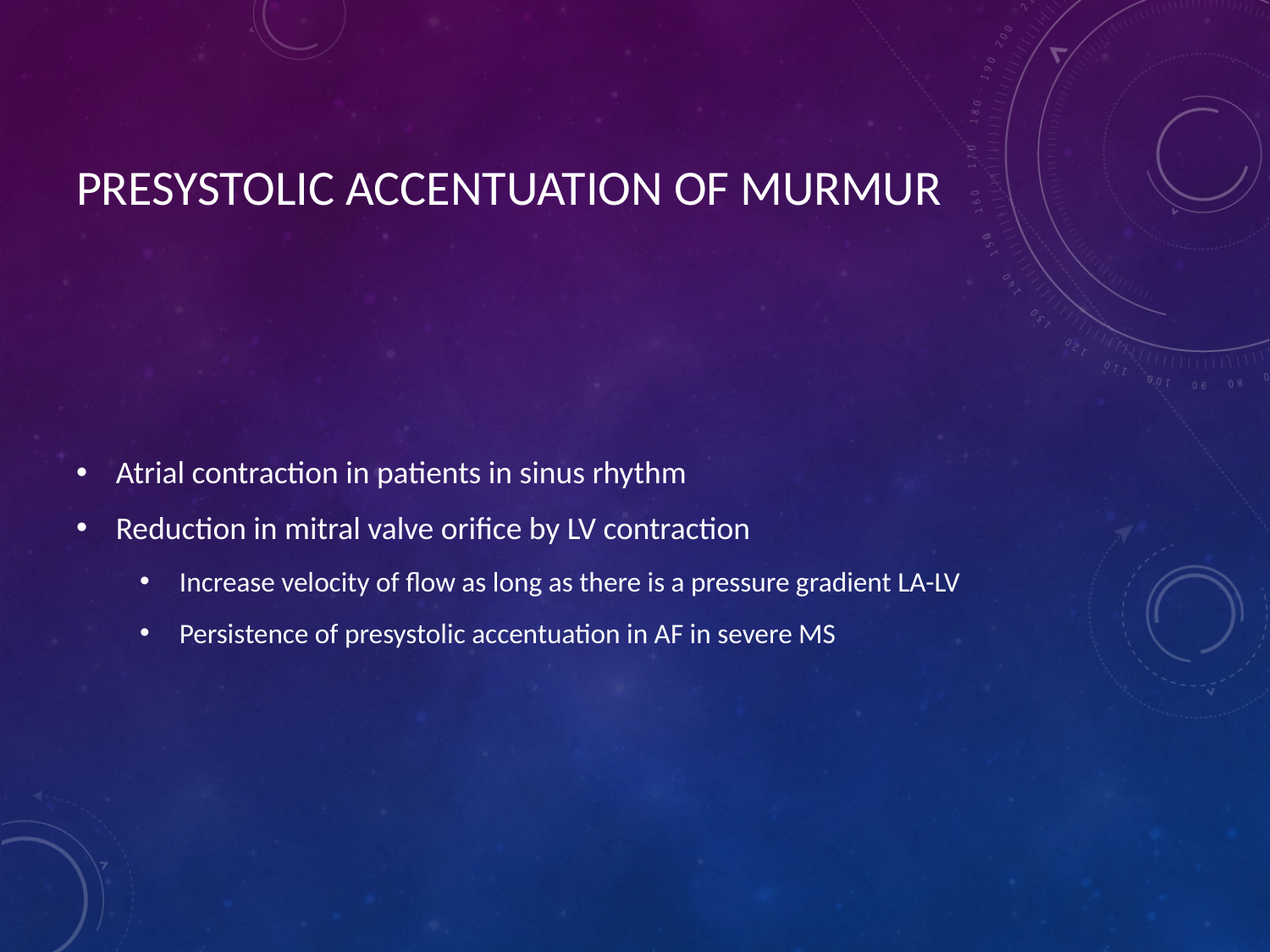

# Presystolic accentuation of murmur
Atrial contraction in patients in sinus rhythm
Reduction in mitral valve orifice by LV contraction
Increase velocity of flow as long as there is a pressure gradient LA-LV
Persistence of presystolic accentuation in AF in severe MS